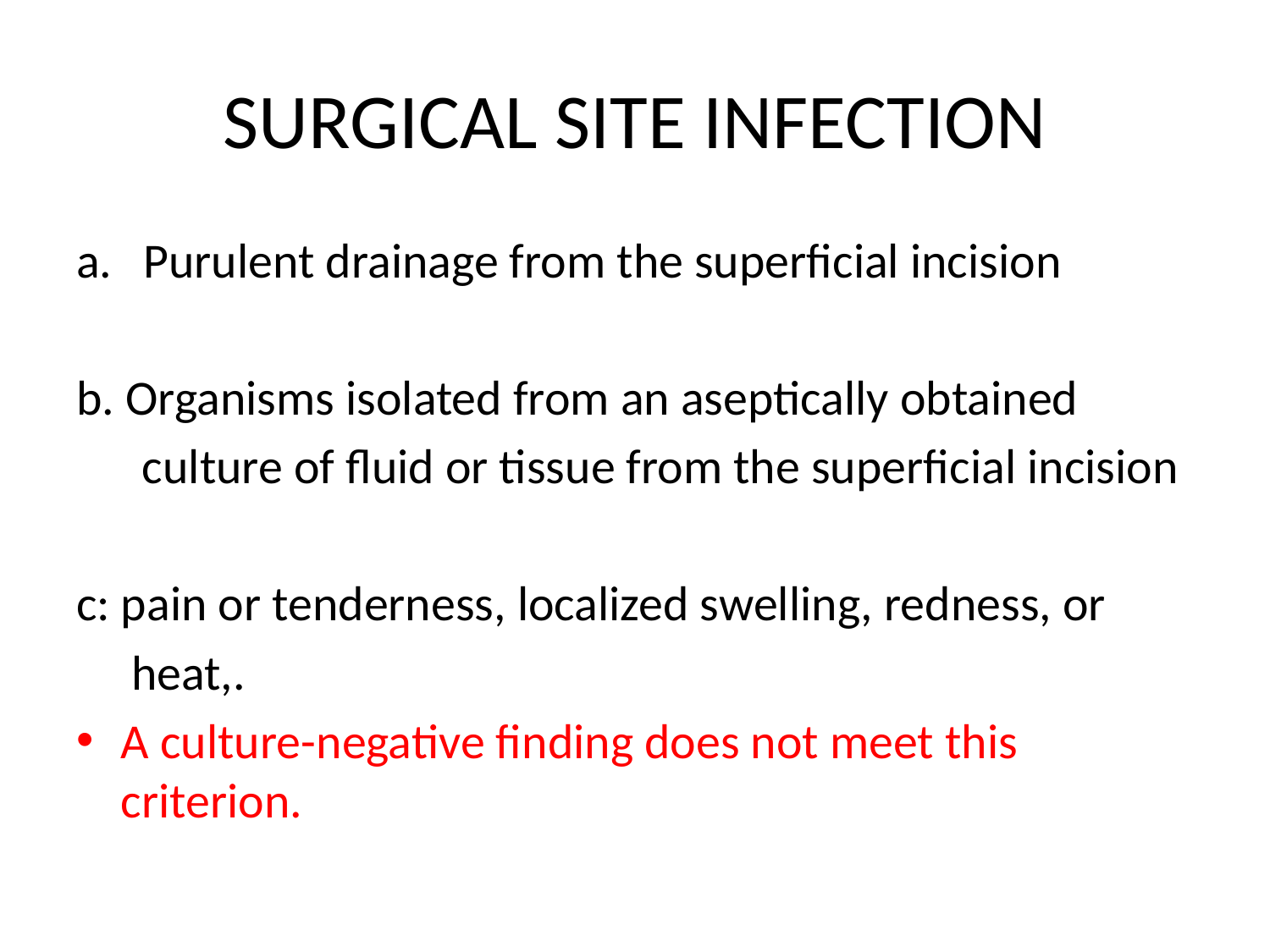

# SURGICAL SITE INFECTION
Purulent drainage from the superficial incision

b. Organisms isolated from an aseptically obtained
      culture of fluid or tissue from the superficial incision

c: pain or tenderness, localized swelling, redness, or
     heat,.
A culture-negative finding does not meet this criterion.